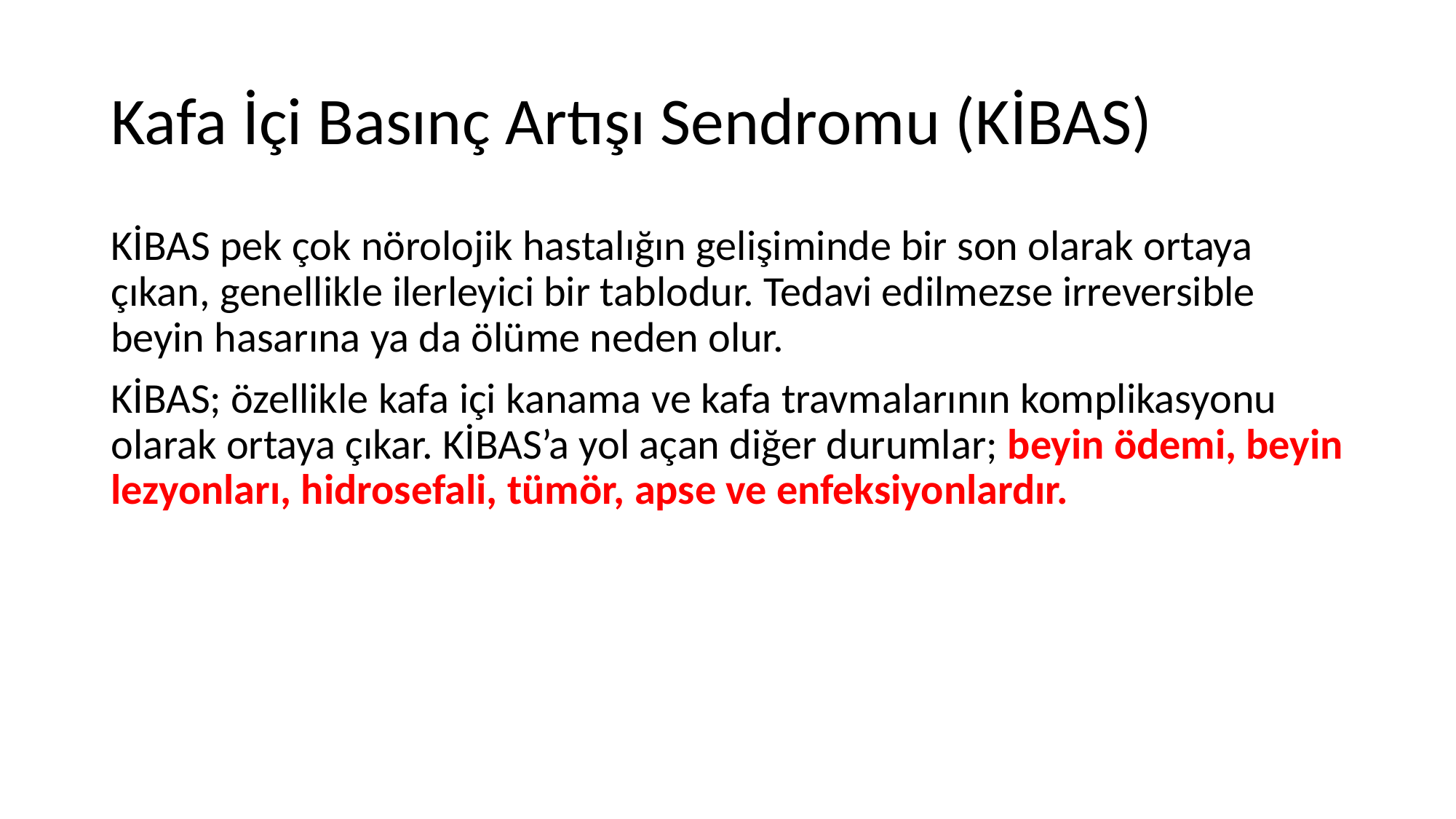

# Kafa İçi Basınç Artışı Sendromu (KİBAS)
KİBAS pek çok nörolojik hastalığın gelişiminde bir son olarak ortaya çıkan, genellikle ilerleyici bir tablodur. Tedavi edilmezse irreversible beyin hasarına ya da ölüme neden olur.
KİBAS; özellikle kafa içi kanama ve kafa travmalarının komplikasyonu olarak ortaya çıkar. KİBAS’a yol açan diğer durumlar; beyin ödemi, beyin lezyonları, hidrosefali, tümör, apse ve enfeksiyonlardır.